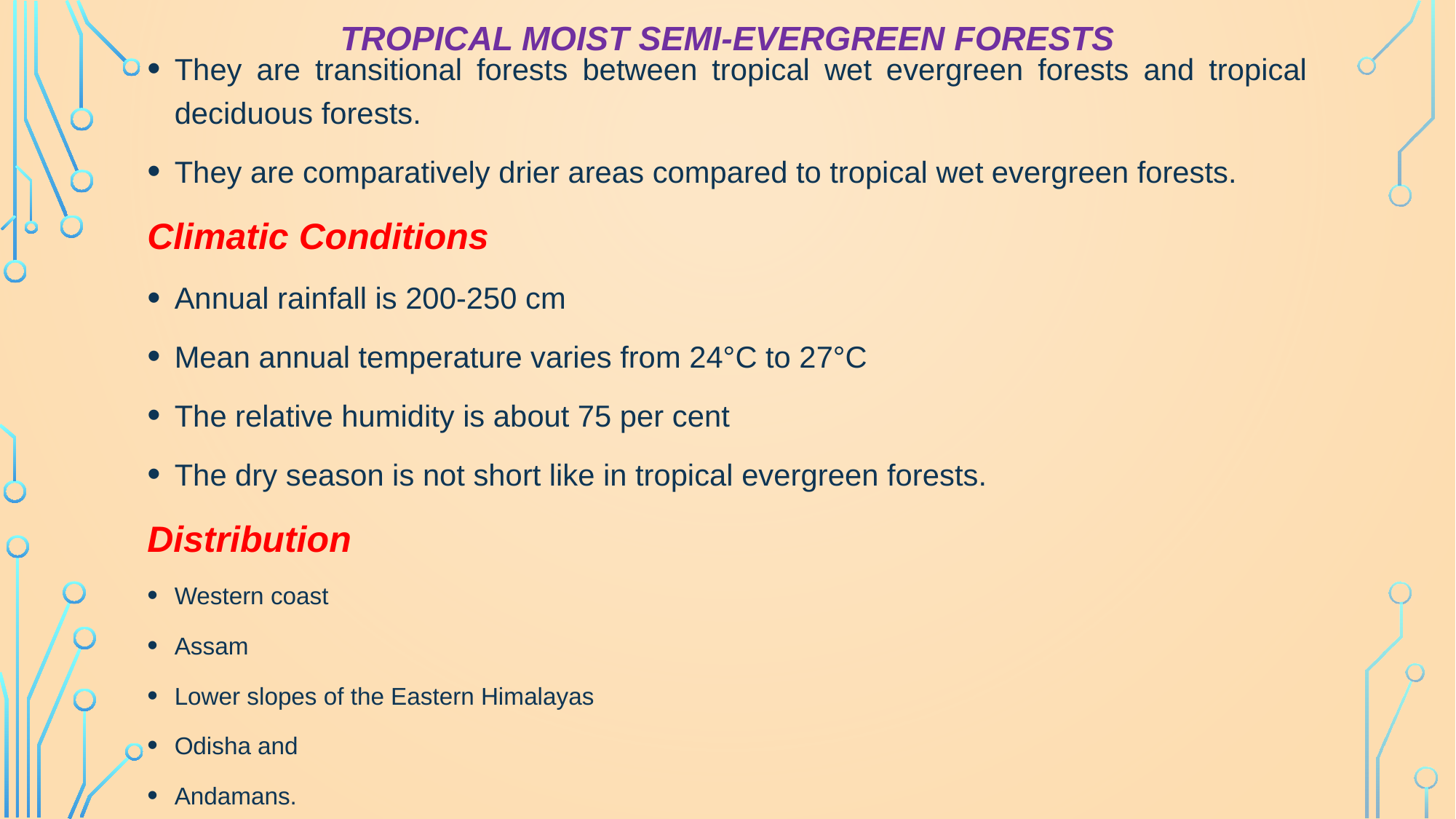

# Tropical Moist Semi-Evergreen Forests
They are transitional forests between tropical wet evergreen forests and tropical deciduous forests.
They are comparatively drier areas compared to tropical wet evergreen forests.
Climatic Conditions
Annual rainfall is 200-250 cm
Mean annual temperature varies from 24°C to 27°C
The relative humidity is about 75 per cent
The dry season is not short like in tropical evergreen forests.
Distribution
Western coast
Assam
Lower slopes of the Eastern Himalayas
Odisha and
Andamans.